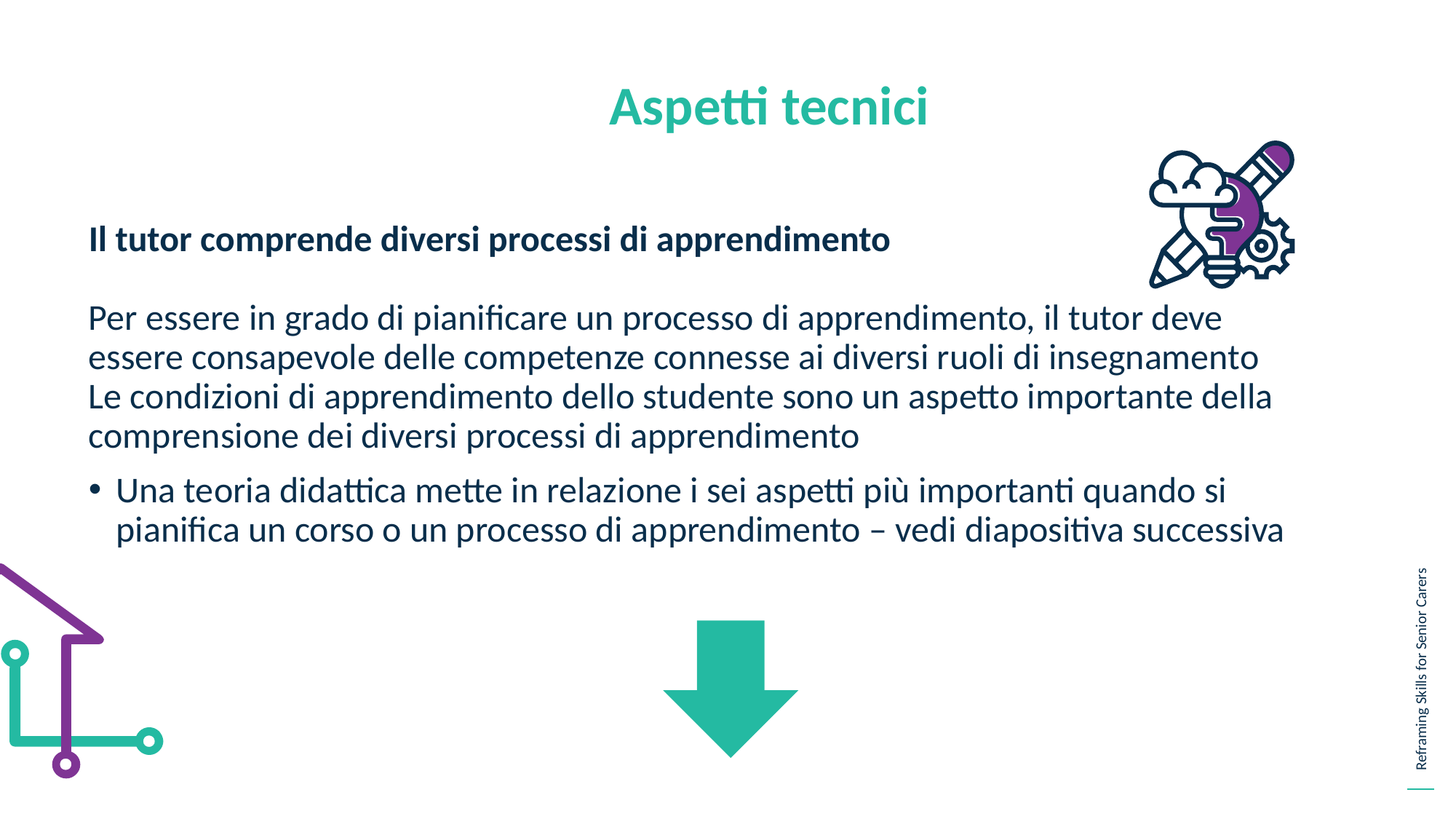

Aspetti tecnici

Il tutor comprende diversi processi di apprendimento

Per essere in grado di pianificare un processo di apprendimento, il tutor deve essere consapevole delle competenze connesse ai diversi ruoli di insegnamento
Le condizioni di apprendimento dello studente sono un aspetto importante della comprensione dei diversi processi di apprendimento
Una teoria didattica mette in relazione i sei aspetti più importanti quando si pianifica un corso o un processo di apprendimento – vedi diapositiva successiva